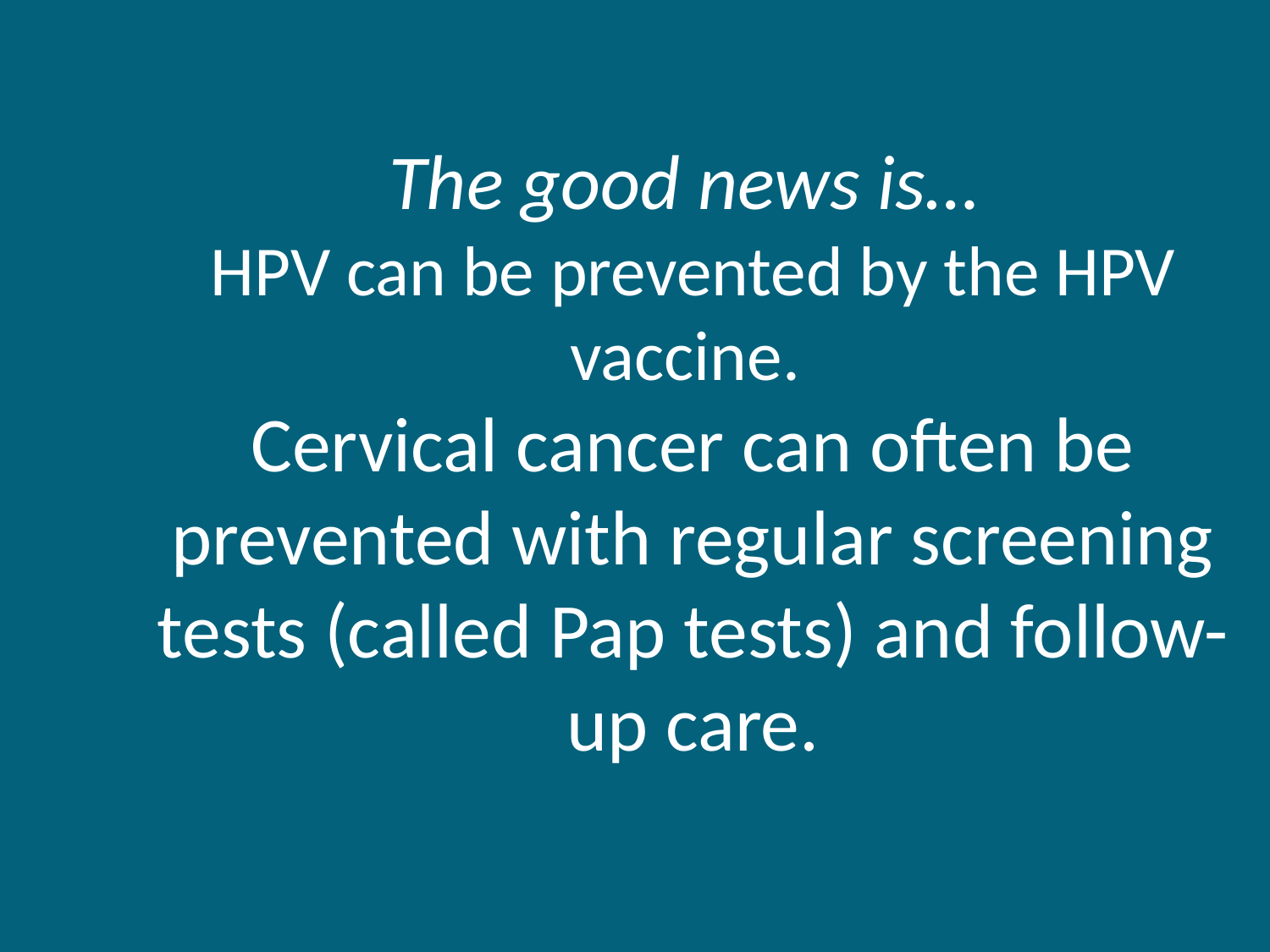

The good news is…
HPV can be prevented by the HPV vaccine.
Cervical cancer can often be prevented with regular screening tests (called Pap tests) and follow-up care.